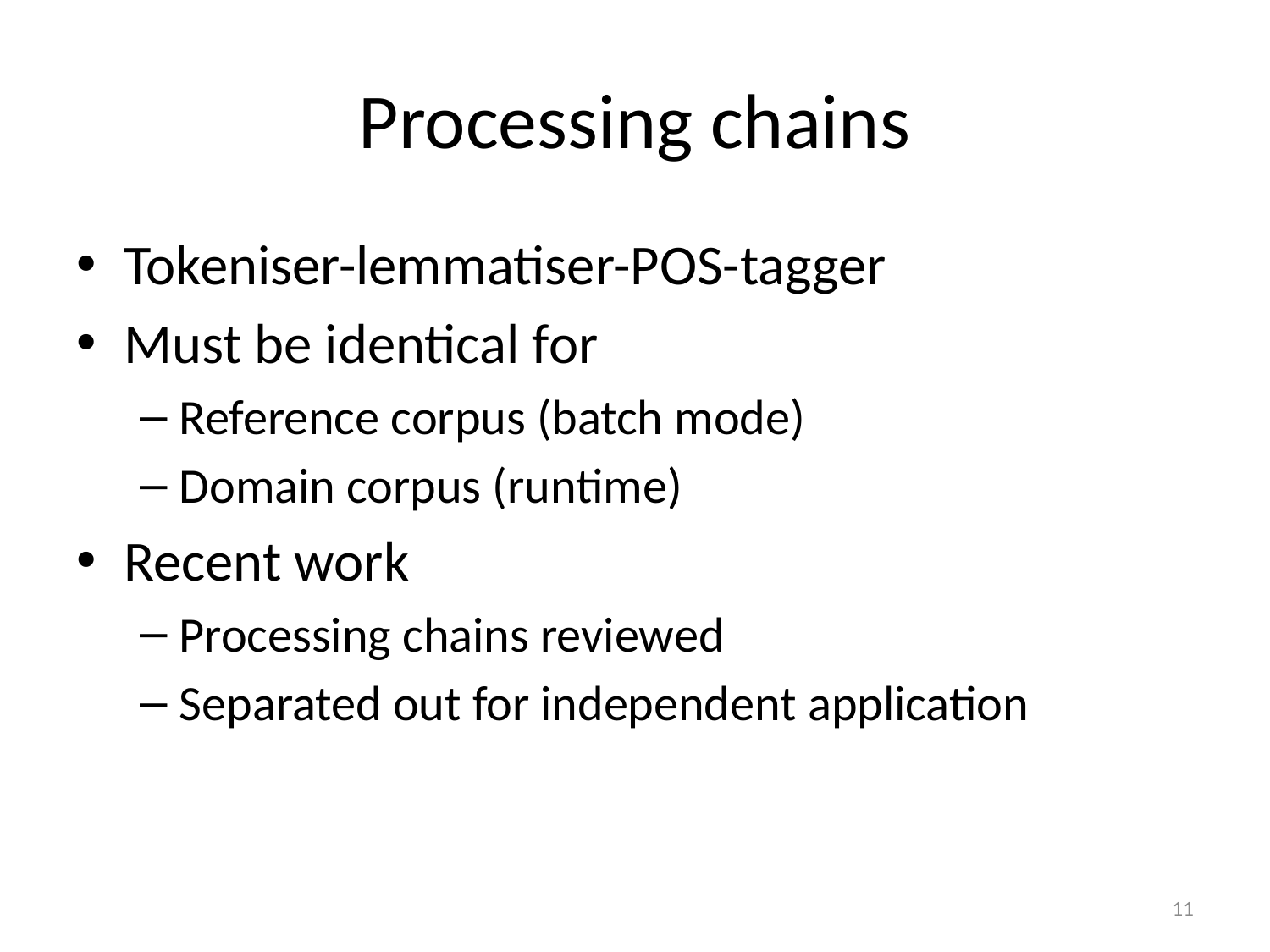

# Processing chains
Tokeniser-lemmatiser-POS-tagger
Must be identical for
Reference corpus (batch mode)
Domain corpus (runtime)
Recent work
Processing chains reviewed
Separated out for independent application

11